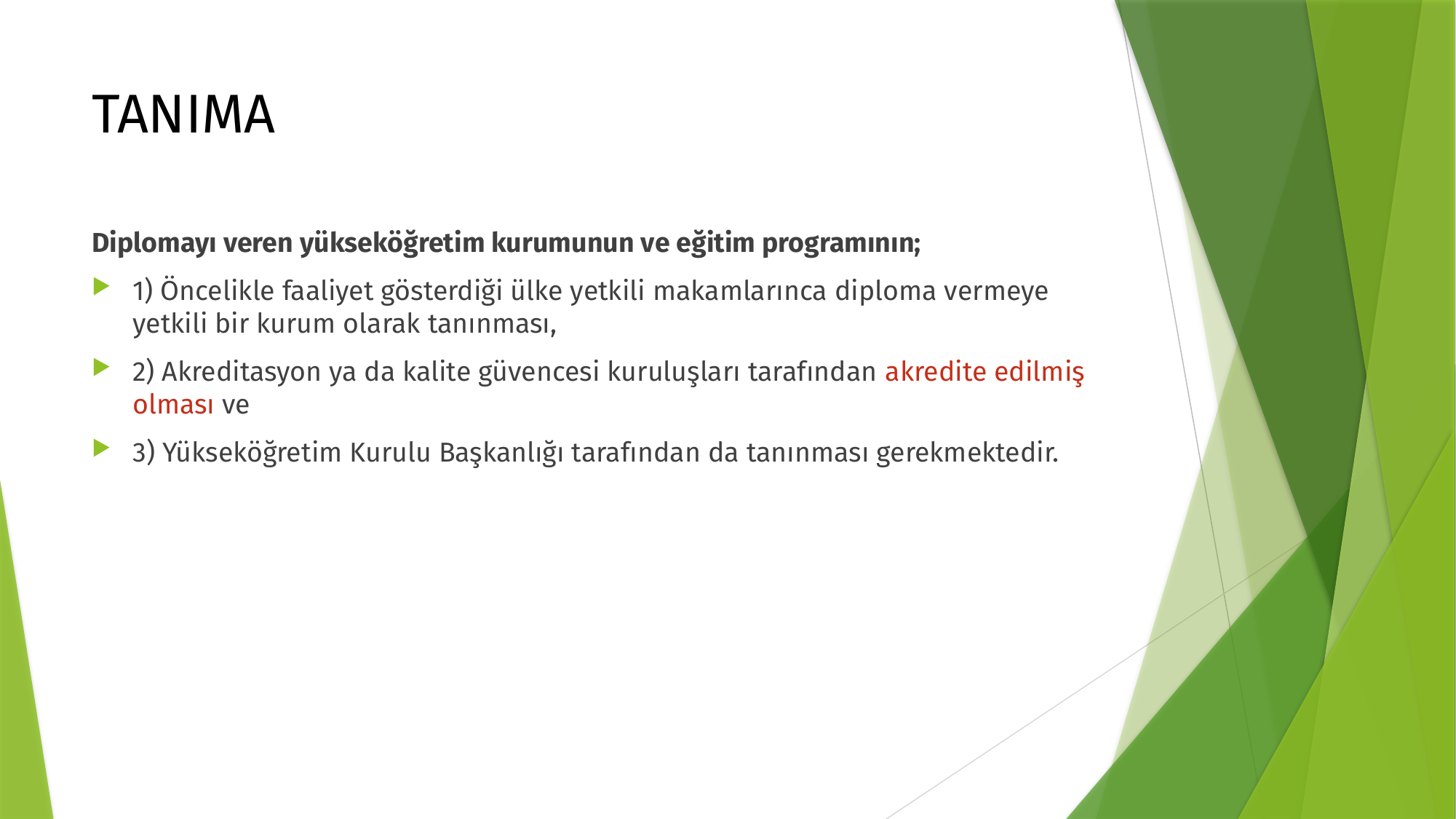

# TANIMA
Diplomayı veren yükseköğretim kurumunun ve eğitim programının;
1) Öncelikle faaliyet gösterdiği ülke yetkili makamlarınca diploma vermeye yetkili bir kurum olarak tanınması,
2) Akreditasyon ya da kalite güvencesi kuruluşları tarafından akredite edilmiş olması ve
3) Yükseköğretim Kurulu Başkanlığı tarafından da tanınması gerekmektedir.